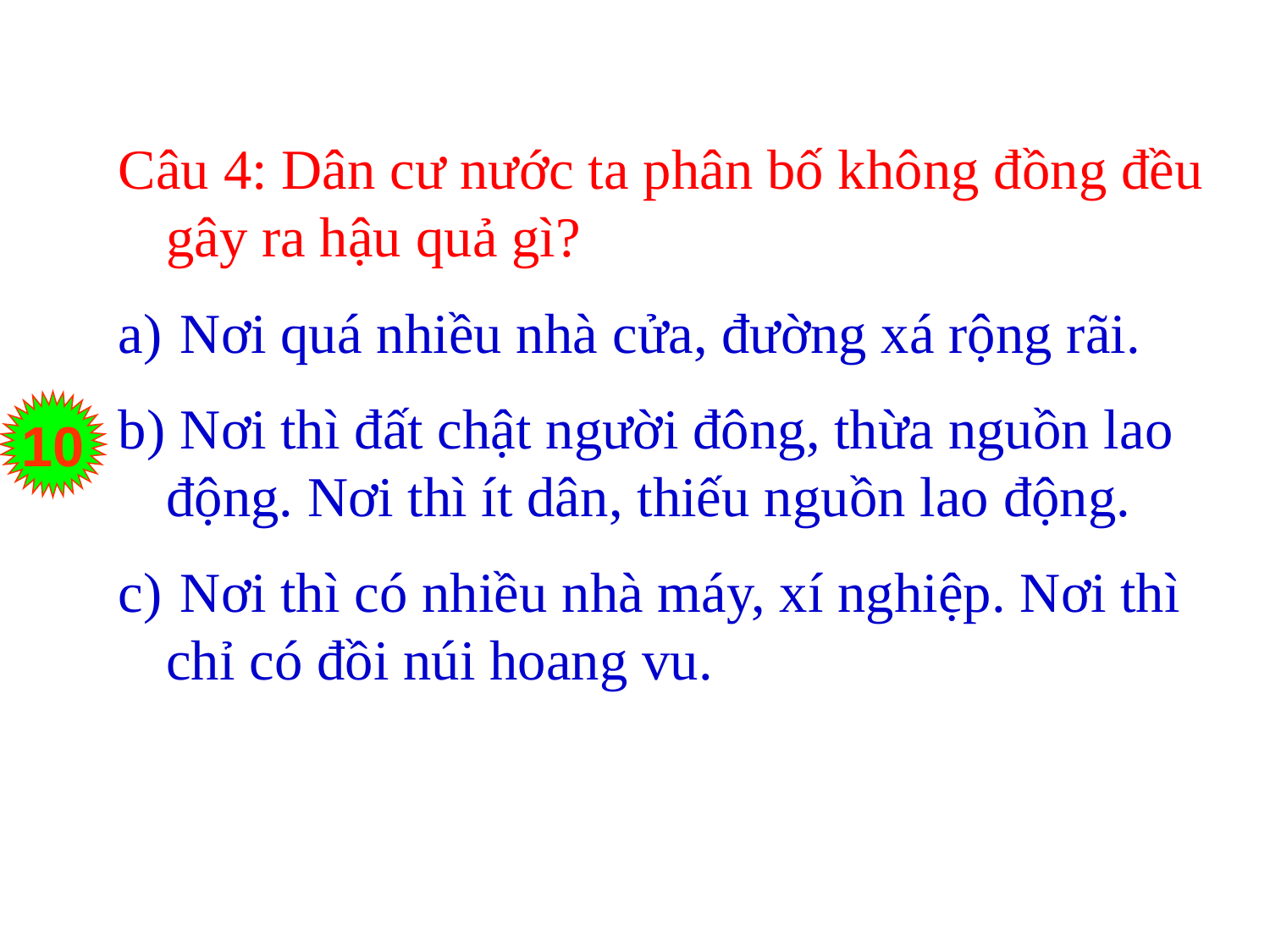

Câu 4: Dân cư nước ta phân bố không đồng đều gây ra hậu quả gì?
 Nơi quá nhiều nhà cửa, đường xá rộng rãi.
 Nơi thì đất chật người đông, thừa nguồn lao động. Nơi thì ít dân, thiếu nguồn lao động.
 Nơi thì có nhiều nhà máy, xí nghiệp. Nơi thì chỉ có đồi núi hoang vu.

10